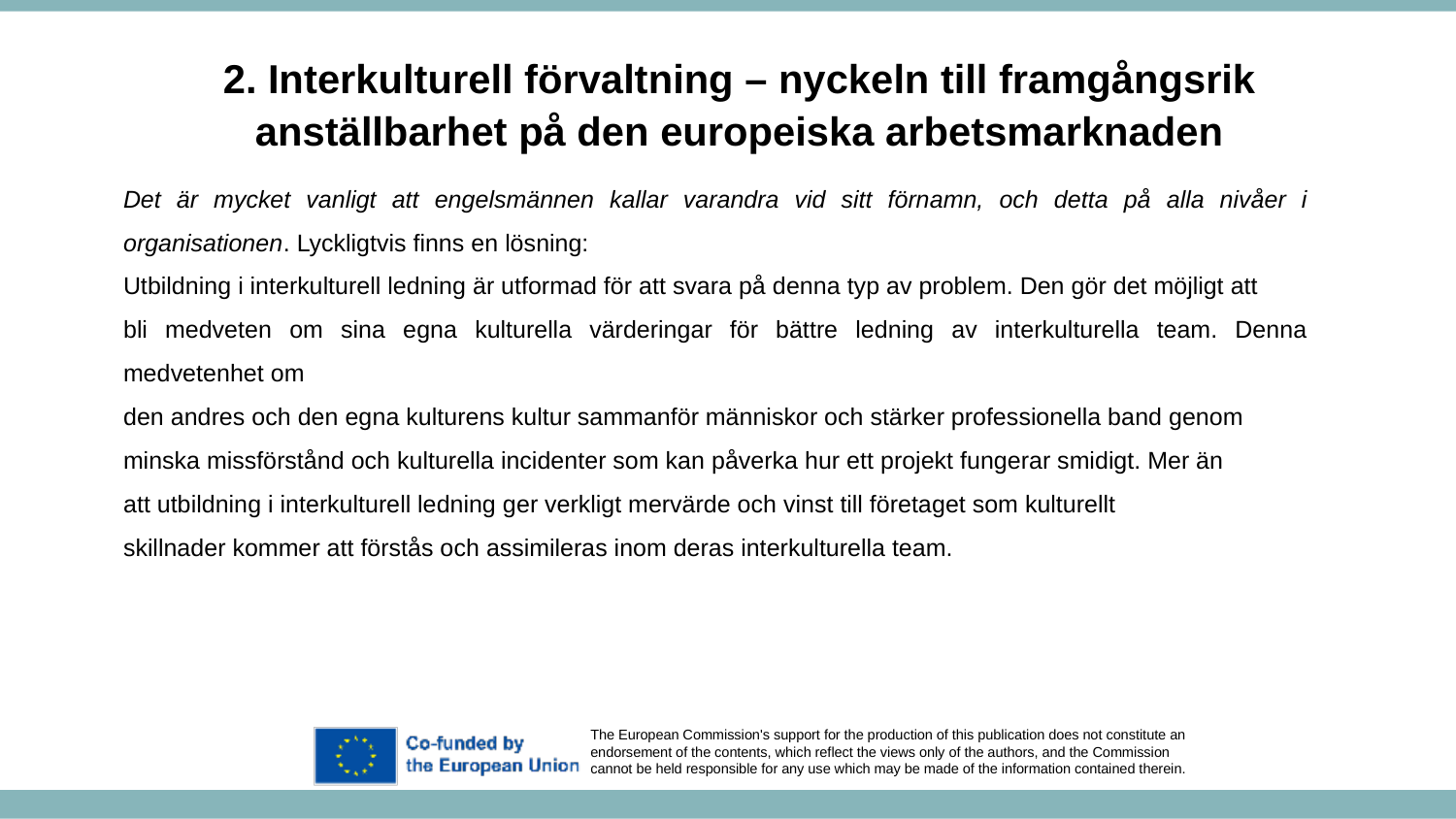

2. Interkulturell förvaltning – nyckeln till framgångsrik anställbarhet på den europeiska arbetsmarknaden

Det är mycket vanligt att engelsmännen kallar varandra vid sitt förnamn, och detta på alla nivåer i organisationen. Lyckligtvis finns en lösning:
Utbildning i interkulturell ledning är utformad för att svara på denna typ av problem. Den gör det möjligt att
bli medveten om sina egna kulturella värderingar för bättre ledning av interkulturella team. Denna medvetenhet om
den andres och den egna kulturens kultur sammanför människor och stärker professionella band genom
minska missförstånd och kulturella incidenter som kan påverka hur ett projekt fungerar smidigt. Mer än
att utbildning i interkulturell ledning ger verkligt mervärde och vinst till företaget som kulturellt
skillnader kommer att förstås och assimileras inom deras interkulturella team.